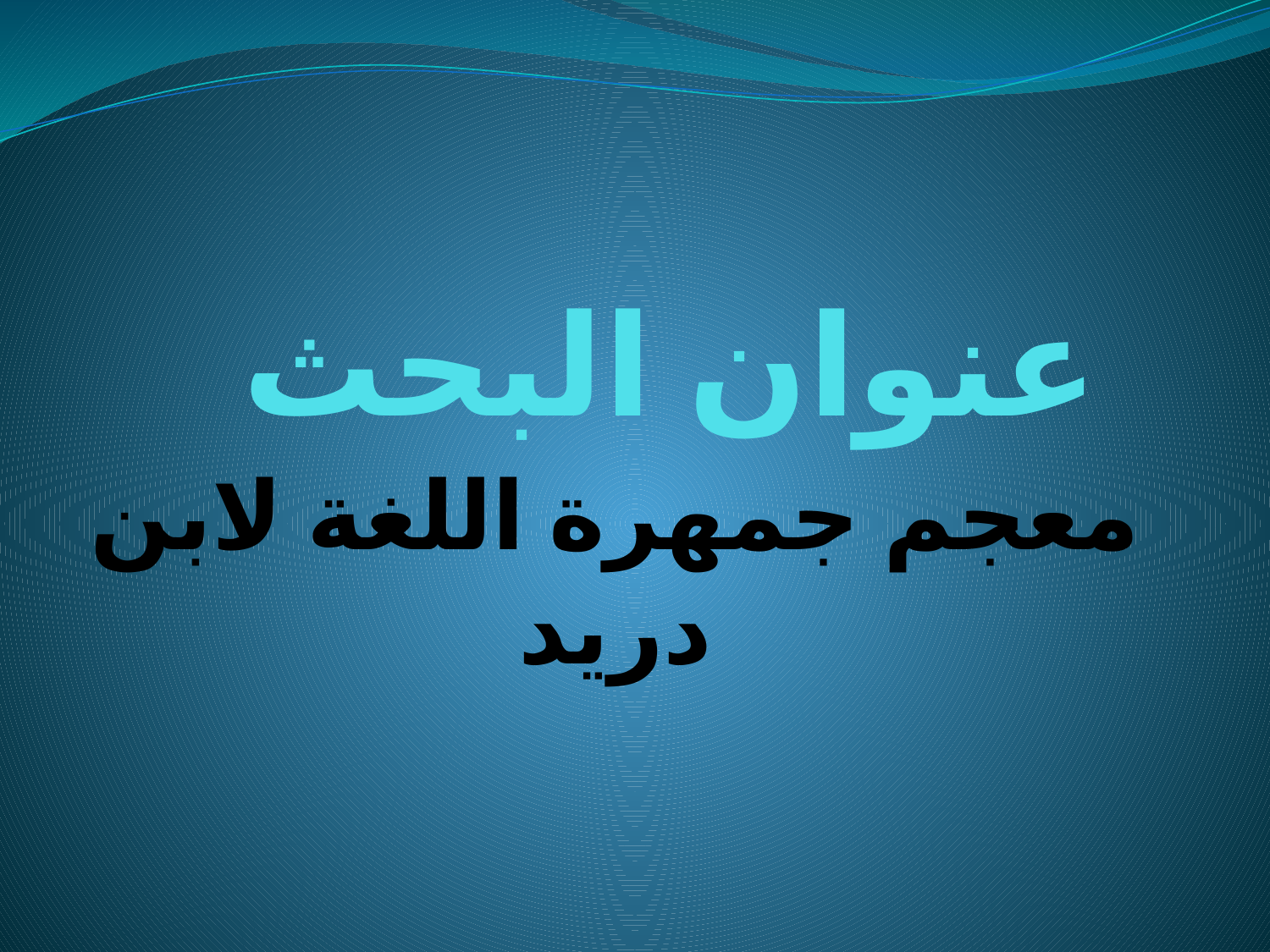

# عنوان البحث
معجم جمهرة اللغة لابن دريد